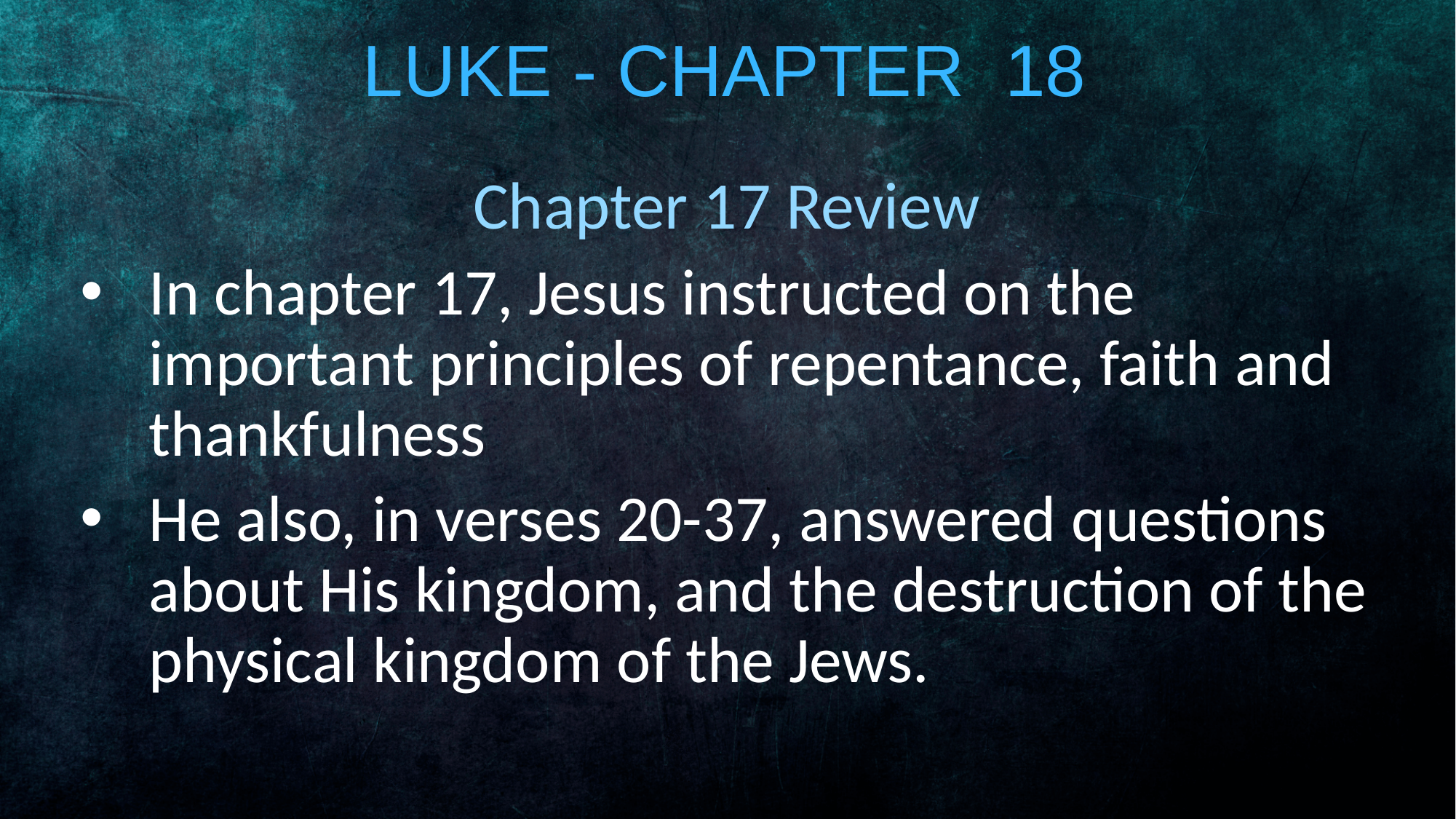

# Luke - Chapter  18
Chapter 17 Review
In chapter 17, Jesus instructed on the important principles of repentance, faith and thankfulness
He also, in verses 20-37, answered questions about His kingdom, and the destruction of the physical kingdom of the Jews.